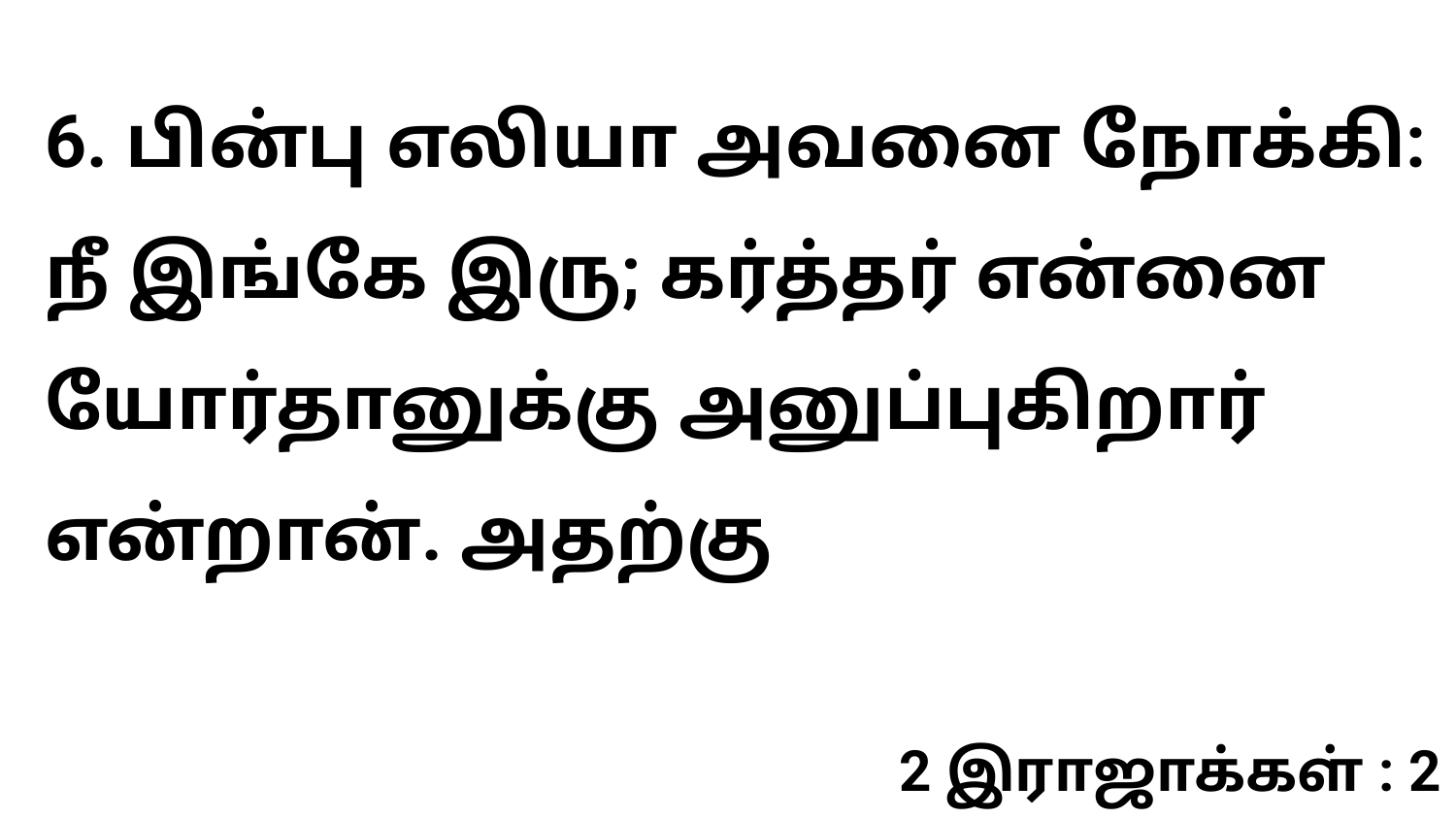

6. பின்பு எலியா அவனை நோக்கி: நீ இங்கே இரு; கர்த்தர் என்னை யோர்தானுக்கு அனுப்புகிறார் என்றான். அதற்கு
2 இராஜாக்கள் : 2